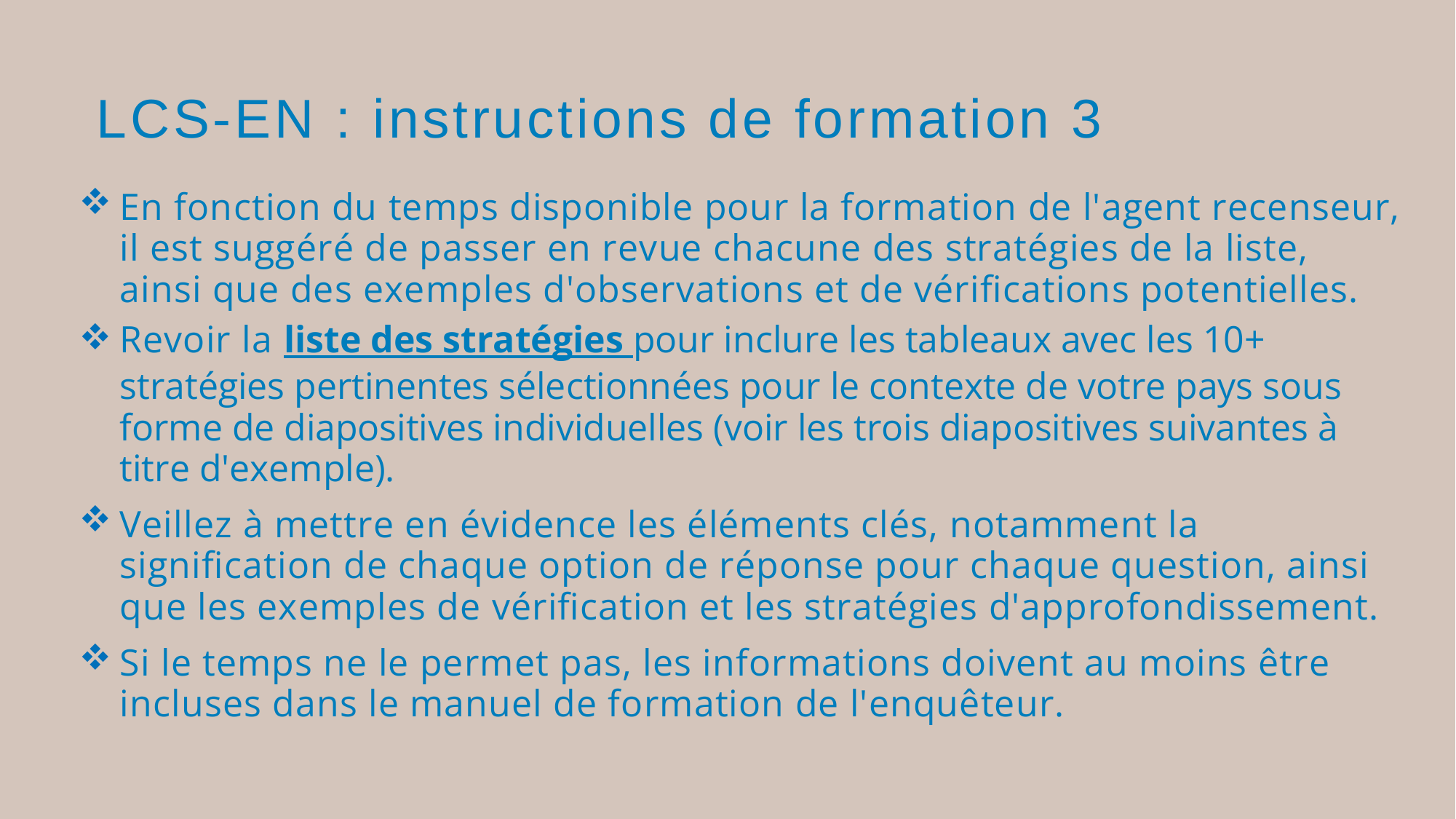

# LCS-EN : instructions de formation 3

En fonction du temps disponible pour la formation de l'agent recenseur, il est suggéré de passer en revue chacune des stratégies de la liste, ainsi que des exemples d'observations et de vérifications potentielles.
Revoir la liste des stratégies pour inclure les tableaux avec les 10+ stratégies pertinentes sélectionnées pour le contexte de votre pays sous forme de diapositives individuelles (voir les trois diapositives suivantes à titre d'exemple).
Veillez à mettre en évidence les éléments clés, notamment la signification de chaque option de réponse pour chaque question, ainsi que les exemples de vérification et les stratégies d'approfondissement.
Si le temps ne le permet pas, les informations doivent au moins être incluses dans le manuel de formation de l'enquêteur.